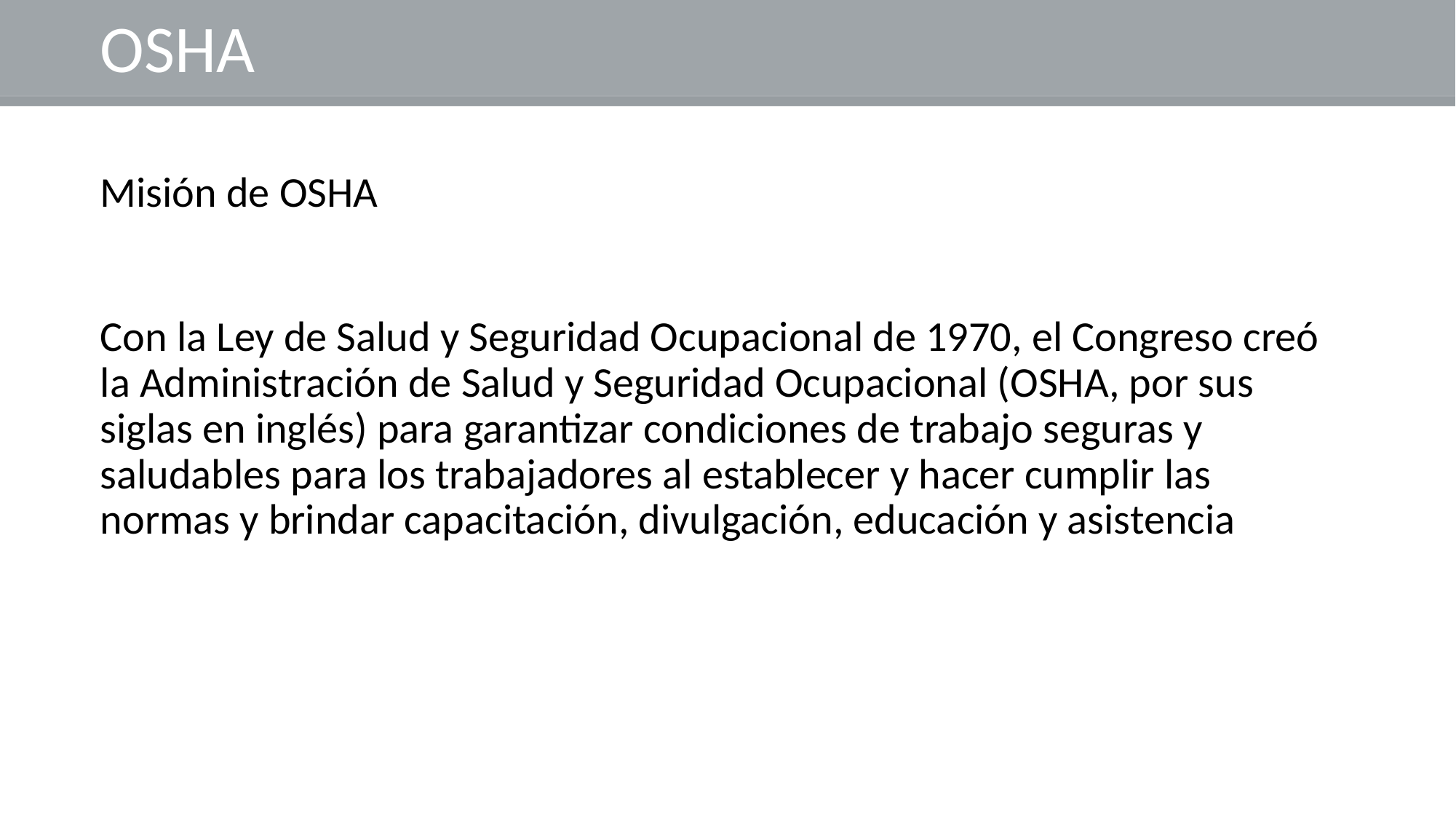

# OSHA
Misión de OSHA
Con la Ley de Salud y Seguridad Ocupacional de 1970, el Congreso creó la Administración de Salud y Seguridad Ocupacional (OSHA, por sus siglas en inglés) para garantizar condiciones de trabajo seguras y saludables para los trabajadores al establecer y hacer cumplir las normas y brindar capacitación, divulgación, educación y asistencia